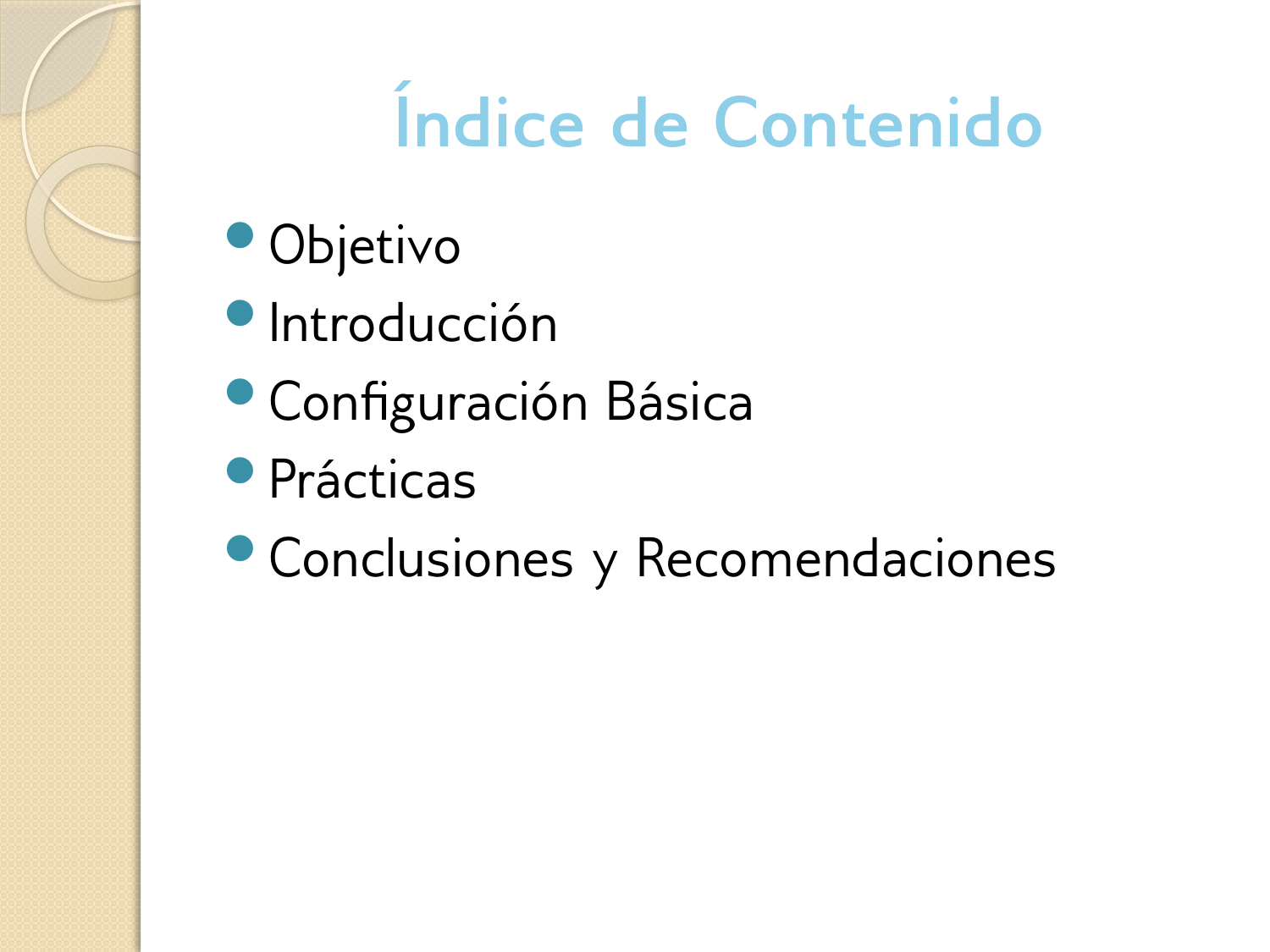

# Índice de Contenido
Objetivo
Introducción
Configuración Básica
Prácticas
Conclusiones y Recomendaciones